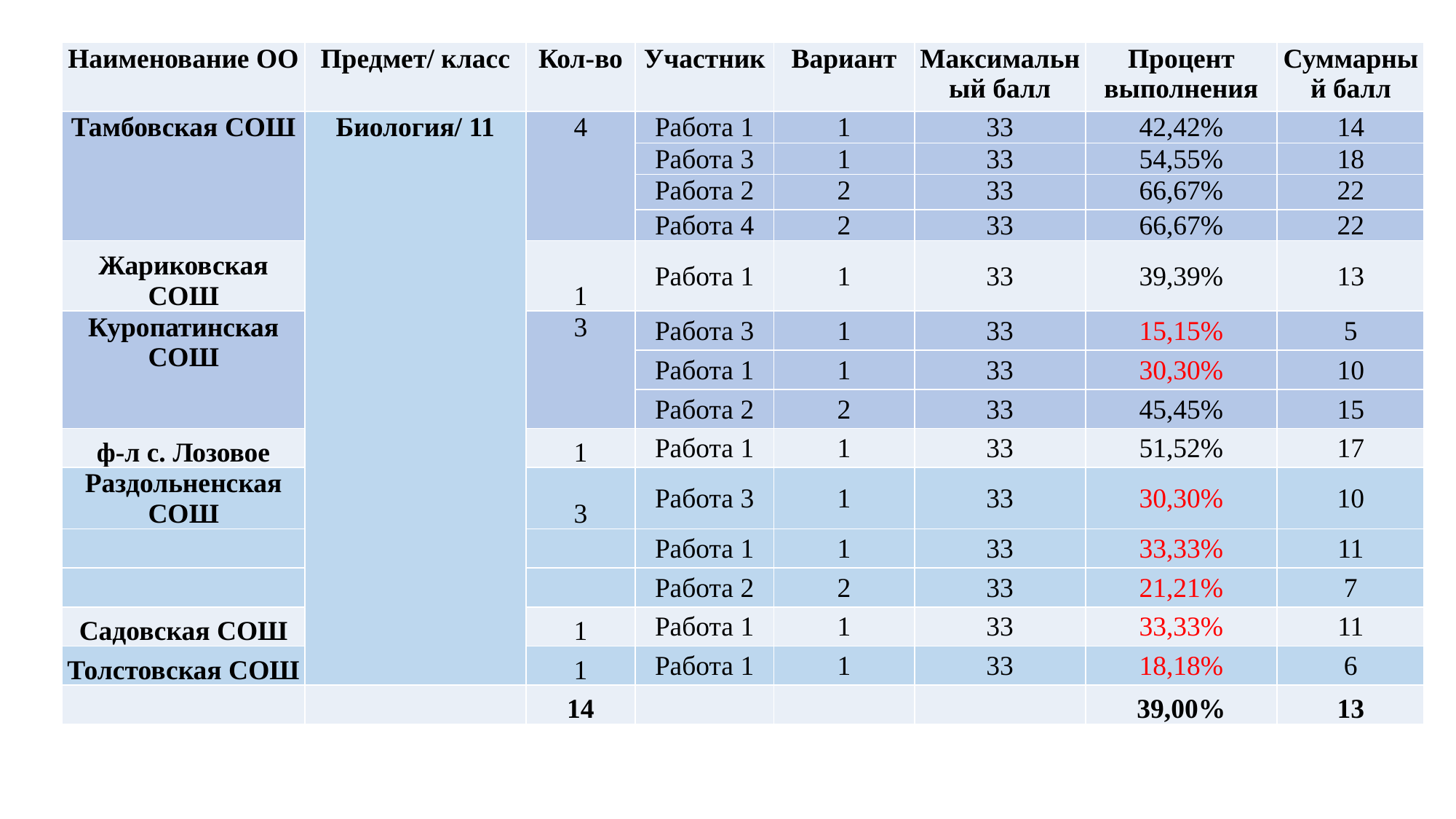

| Наименование ОО | Предмет/ класс | Кол-во | Участник | Вариант | Максимальный балл | Процент выполнения | Суммарный балл |
| --- | --- | --- | --- | --- | --- | --- | --- |
| Тамбовская СОШ | Биология/ 11 | 4 | Работа 1 | 1 | 33 | 42,42% | 14 |
|  |  |  | Работа 3 | 1 | 33 | 54,55% | 18 |
|  |  |  | Работа 2 | 2 | 33 | 66,67% | 22 |
|  |  |  | Работа 4 | 2 | 33 | 66,67% | 22 |
| Жариковская СОШ |  | 1 | Работа 1 | 1 | 33 | 39,39% | 13 |
| Куропатинская СОШ |  | 3 | Работа 3 | 1 | 33 | 15,15% | 5 |
|  |  |  | Работа 1 | 1 | 33 | 30,30% | 10 |
|  |  |  | Работа 2 | 2 | 33 | 45,45% | 15 |
| ф-л с. Лозовое |  | 1 | Работа 1 | 1 | 33 | 51,52% | 17 |
| Раздольненская СОШ |  | 3 | Работа 3 | 1 | 33 | 30,30% | 10 |
|  |  |  | Работа 1 | 1 | 33 | 33,33% | 11 |
|  |  |  | Работа 2 | 2 | 33 | 21,21% | 7 |
| Садовская СОШ |  | 1 | Работа 1 | 1 | 33 | 33,33% | 11 |
| Толстовская СОШ |  | 1 | Работа 1 | 1 | 33 | 18,18% | 6 |
|  |  | 14 |  |  |  | 39,00% | 13 |